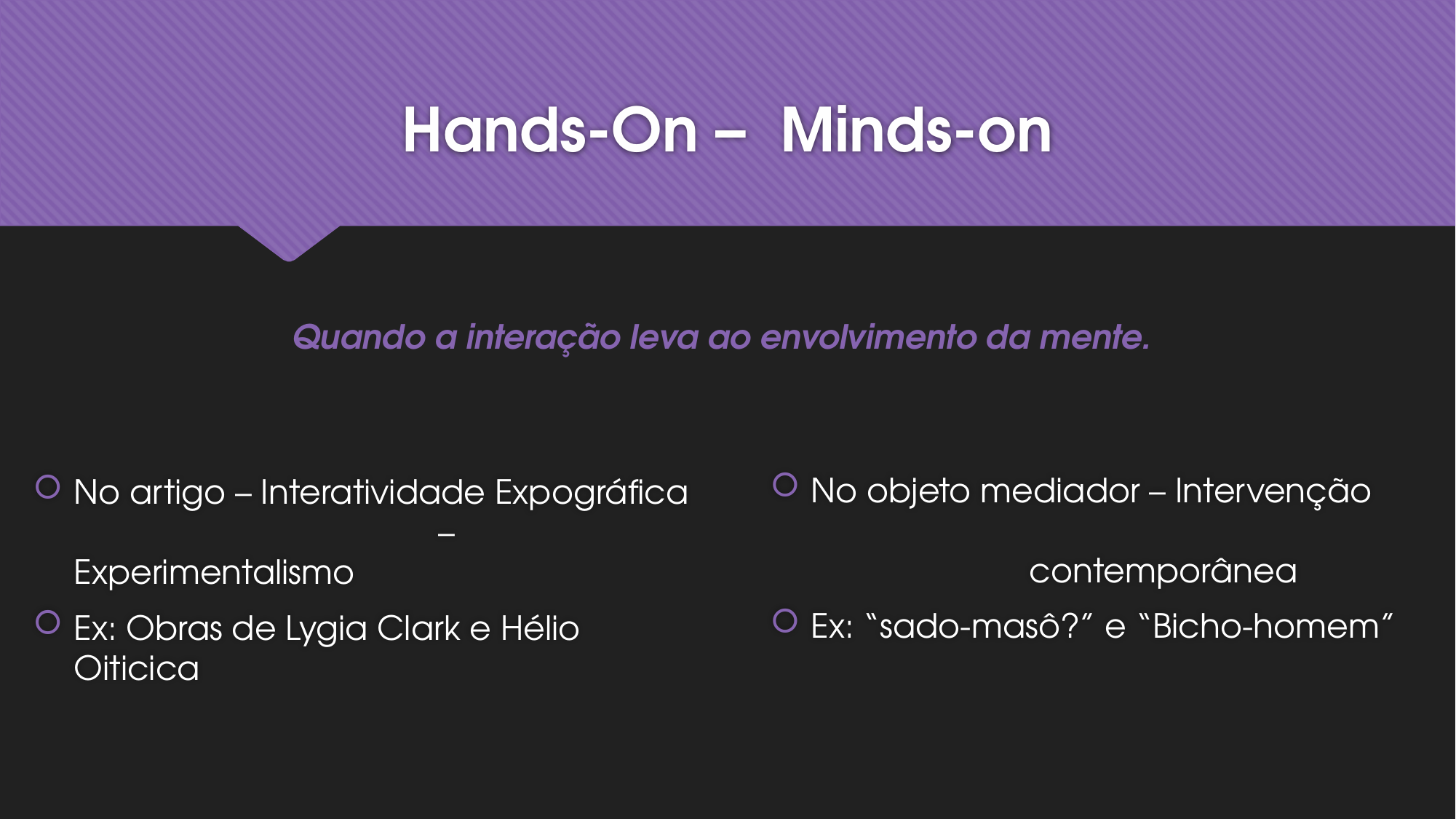

# Hands-On –  Minds-on
Quando a interação leva ao envolvimento da mente.
No objeto mediador – Intervenção 							contemporânea
Ex: “sado-masô?” e “Bicho-homem”
No artigo – Interatividade Expográfica 			    – Experimentalismo
Ex: Obras de Lygia Clark e Hélio Oiticica